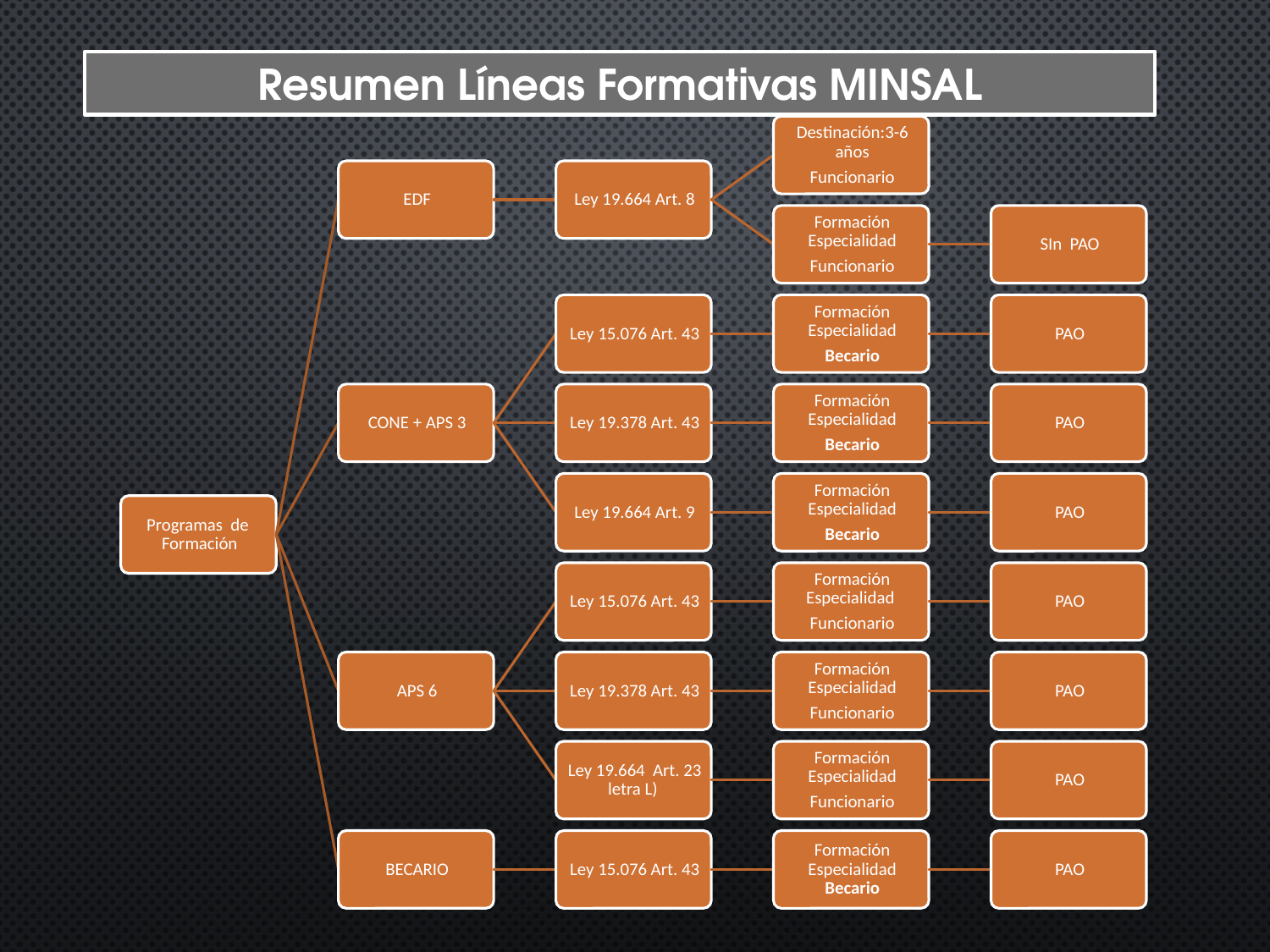

Resumen Líneas Formativas MINSAL
Programas  de  Formación

EDF

Ley 19.664 Art. 8

Destinación:3-6 años
Funcionario

Formación Especialidad
Funcionario

SIn  PAO

CONE + APS 3

Ley 15.076 Art. 43

Formación Especialidad
Becario

PAO

Ley 19.378 Art. 43

Formación Especialidad
Becario

PAO

Ley 19.664 Art. 9

Formación Especialidad
Becario

PAO

APS 6

Ley 15.076 Art. 43

Formación Especialidad
Funcionario

PAO

Ley 19.378 Art. 43

Formación Especialidad
Funcionario

PAO

Ley 19.664  Art. 23 letra L)

Formación Especialidad
Funcionario

PAO

BECARIO

Ley 15.076 Art. 43

Formación Especialidad Becario

PAO